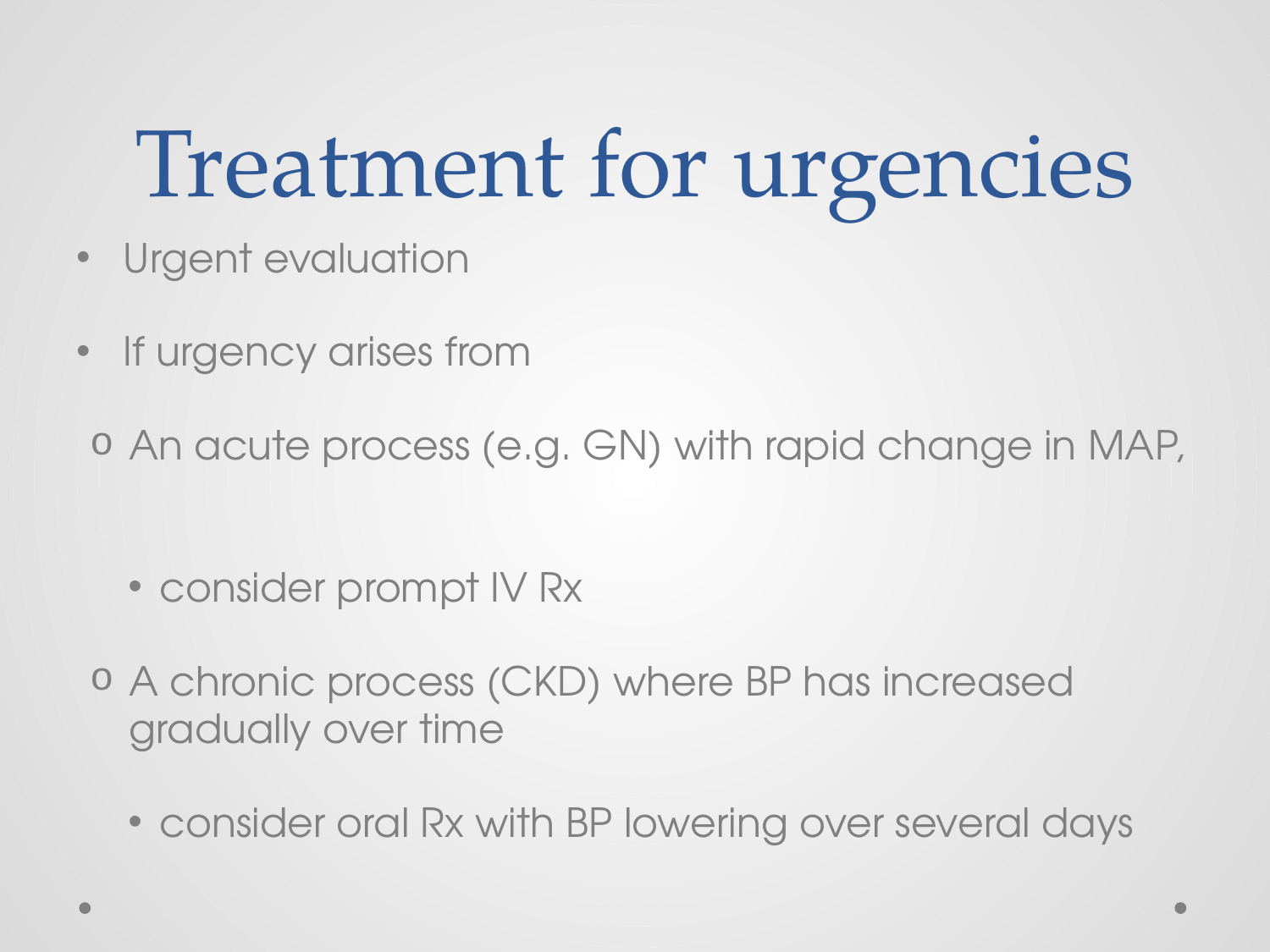

# Treatment for urgencies
Urgent evaluation
If urgency arises from
An acute process (e.g. GN) with rapid change in MAP,
consider prompt IV Rx
A chronic process (CKD) where BP has increased gradually over time
consider oral Rx with BP lowering over several days